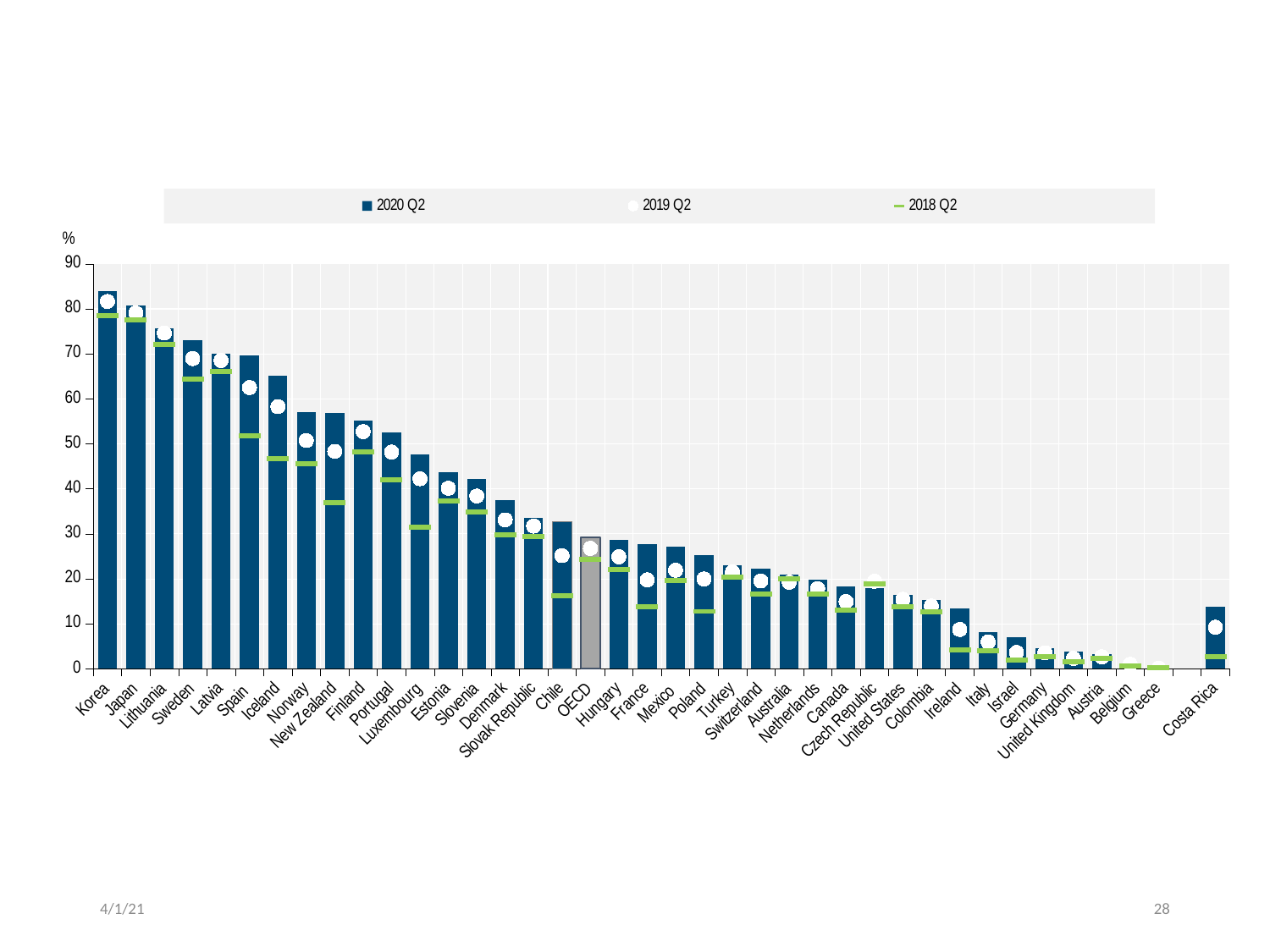

# FTTH internationally

### Chart: %

| Category | 2020 Q2 | 2019 Q2 | 2018 Q2 |
|---|---|---|---|
| Korea | 83.9109 | 81.6499 | 78.4586 |
| Japan | 80.7855 | 79.0799 | 77.5029 |
| Lithuania | 75.6559 | 74.6137 | 72.0884 |
| Sweden | 73.0186 | 68.9494 | 64.3225 |
| Latvia | 69.9484 | 68.5432 | 66.002 |
| Spain  | 69.6982 | 62.5247 | 51.7514 |
| Iceland | 65.2455 | 58.2824 | 46.7374 |
| Norway | 57.0705 | 50.7515 | 45.5244 |
| New Zealand | 56.9175 | 48.3502 | 36.864 |
| Finland | 55.1916 | 52.7242 | 48.3021 |
| Portugal | 52.5235 | 48.1765 | 41.994 |
| Luxembourg | 47.6769 | 42.2628 | 31.4571 |
| Estonia | 43.7996 | 40.1418 | 37.362 |
| Slovenia | 42.2311 | 38.4074 | 34.7838 |
| Denmark | 37.5088 | 33.1085 | 29.7427 |
| Slovak Republic | 33.6401 | 31.7253 | 29.4507 |
| Chile | 32.7925 | 25.1565 | 16.2893 |
| OECD | 29.22 | 26.7744 | 24.2978 |
| Hungary | 28.659 | 24.9065 | 22.0694 |
| France | 27.6318 | 19.7787 | 13.7266 |
| Mexico  | 27.0788 | 21.9146 | 19.584 |
| Poland | 25.32 | 19.9888 | 12.7754 |
| Turkey | 23.0677 | 21.5321 | 20.3129 |
| Switzerland | 22.1927 | 19.5251 | 16.6116 |
| Australia | 20.8973 | 19.2495 | 19.9794 |
| Netherlands | 19.7616 | 17.8146 | 16.6056 |
| Canada | 18.3587 | 14.9582 | 12.9896 |
| Czech Republic | 17.9676 | 19.4655 | 18.8106 |
| United States | 16.5009 | 15.4489 | 13.7181 |
| Colombia | 15.2294 | 13.9603 | 12.7151 |
| Ireland | 13.4608 | 8.7645 | 4.3091 |
| Italy | 8.2012 | 6.0026 | 4.1215 |
| Israel | 6.9935 | 3.6347 | 1.9334 |
| Germany | 4.6857 | 3.5832 | 2.6305 |
| United Kingdom | 3.9029 | 2.3318 | 1.5191 |
| Austria | 3.2695 | 2.6798 | 2.2605 |
| Belgium | 1.2683 | 0.979 | 0.5602 |
| Greece | 0.1968 | 0.1593 | 0.1984 |
|  | None | None | None |
| Costa Rica | 13.8109 | 9.2613 | 2.719 |
4/1/21
28